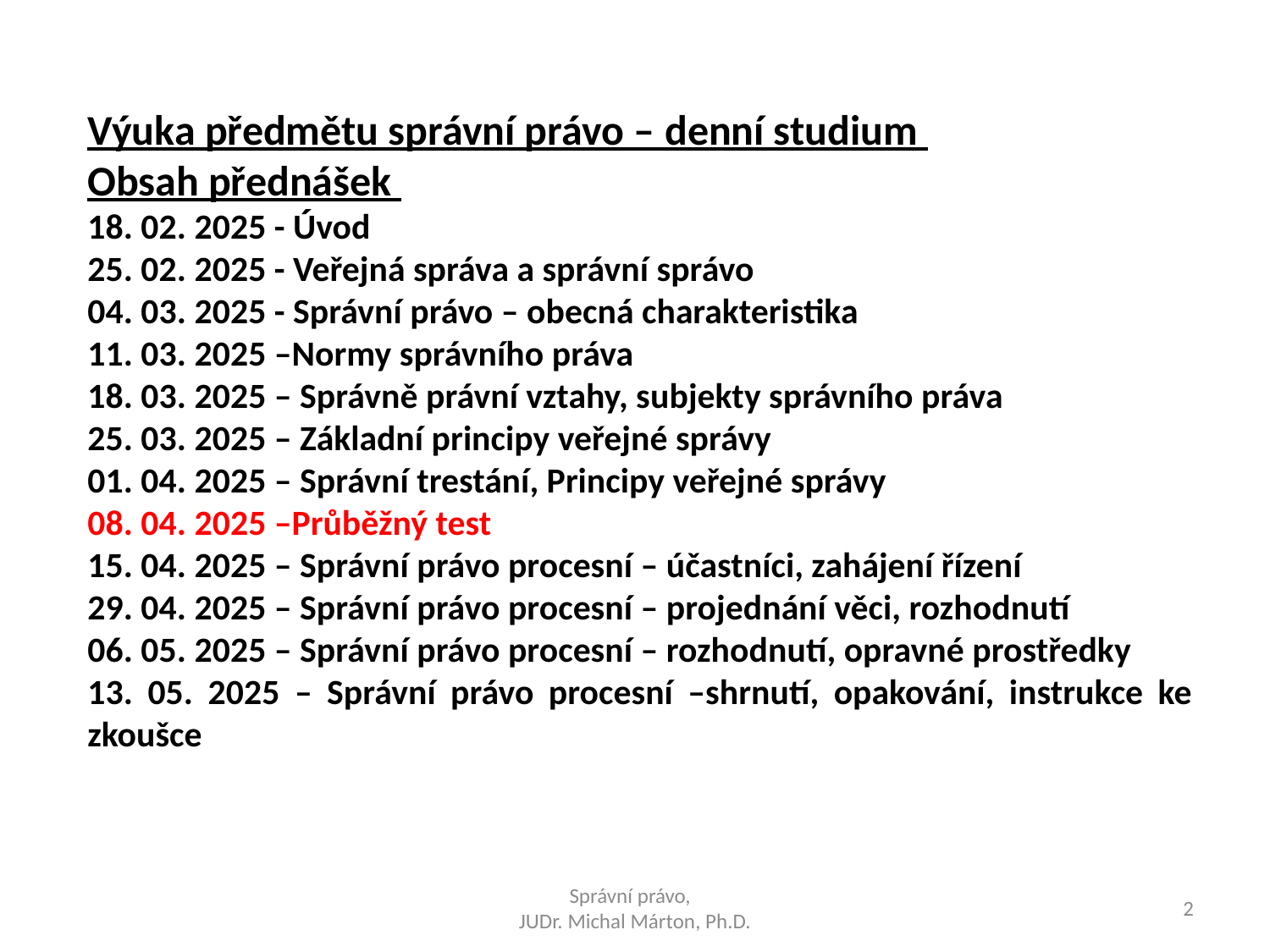

Výuka předmětu správní právo – denní studium
Obsah přednášek
18. 02. 2025 - Úvod
25. 02. 2025 - Veřejná správa a správní správo
04. 03. 2025 - Správní právo – obecná charakteristika
11. 03. 2025 –Normy správního práva
18. 03. 2025 – Správně právní vztahy, subjekty správního práva
25. 03. 2025 – Základní principy veřejné správy
01. 04. 2025 – Správní trestání, Principy veřejné správy
08. 04. 2025 –Průběžný test
15. 04. 2025 – Správní právo procesní – účastníci, zahájení řízení
29. 04. 2025 – Správní právo procesní – projednání věci, rozhodnutí
06. 05. 2025 – Správní právo procesní – rozhodnutí, opravné prostředky
13. 05. 2025 – Správní právo procesní –shrnutí, opakování, instrukce ke zkoušce
Správní právo,
JUDr. Michal Márton, Ph.D.
2